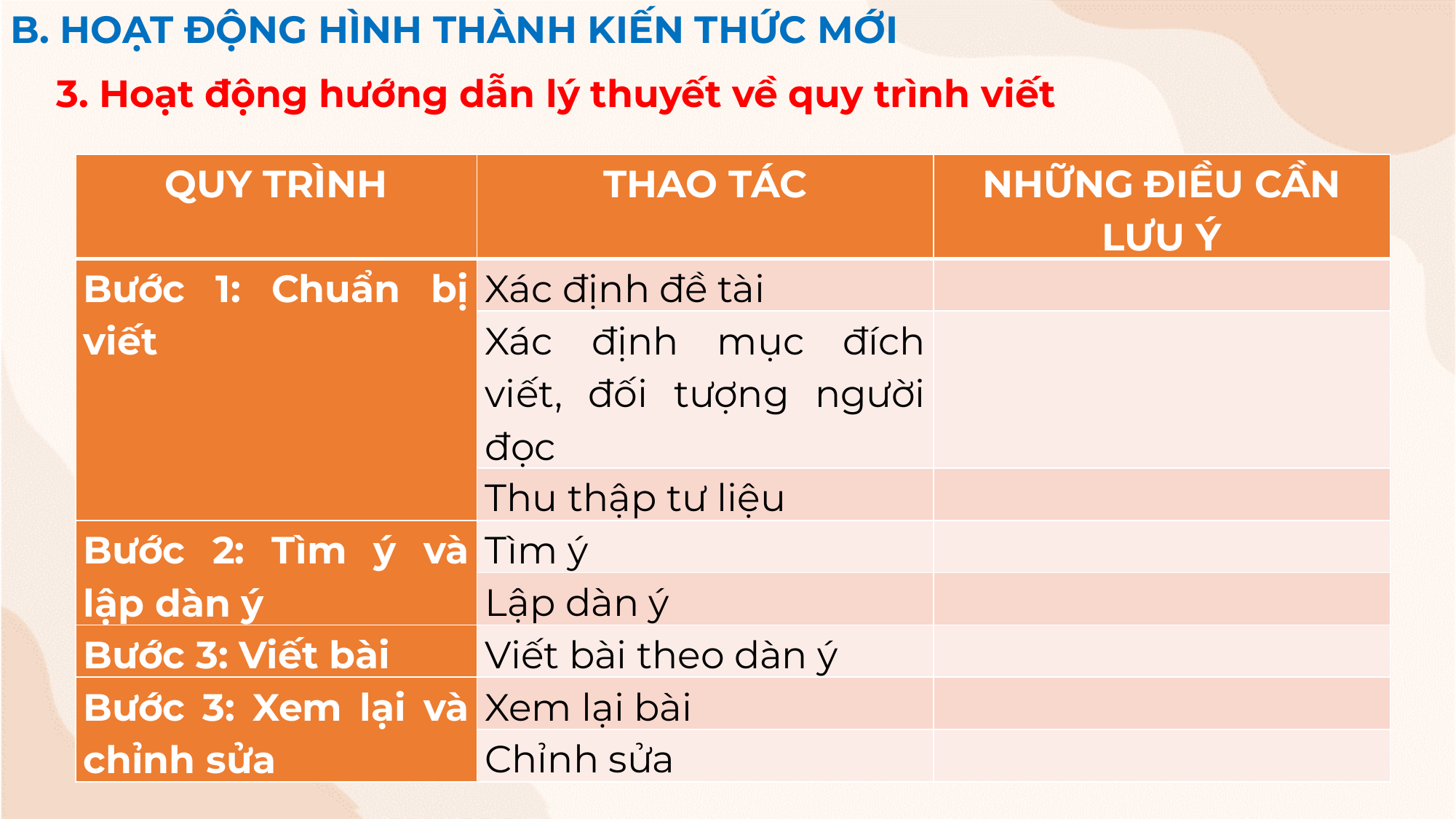

B. HOẠT ĐỘNG HÌNH THÀNH KIẾN THỨC MỚI
3. Hoạt động hướng dẫn lý thuyết về quy trình viết
| QUY TRÌNH | THAO TÁC | NHỮNG ĐIỀU CẦN LƯU Ý |
| --- | --- | --- |
| Bước 1: Chuẩn bị viết | Xác định đề tài |  |
|  | Xác định mục đích viết, đối tượng người đọc |  |
|  | Thu thập tư liệu |  |
| Bước 2: Tìm ý và lập dàn ý | Tìm ý |  |
|  | Lập dàn ý |  |
| Bước 3: Viết bài | Viết bài theo dàn ý |  |
| Bước 3: Xem lại và chỉnh sửa | Xem lại bài |  |
|  | Chỉnh sửa |  |